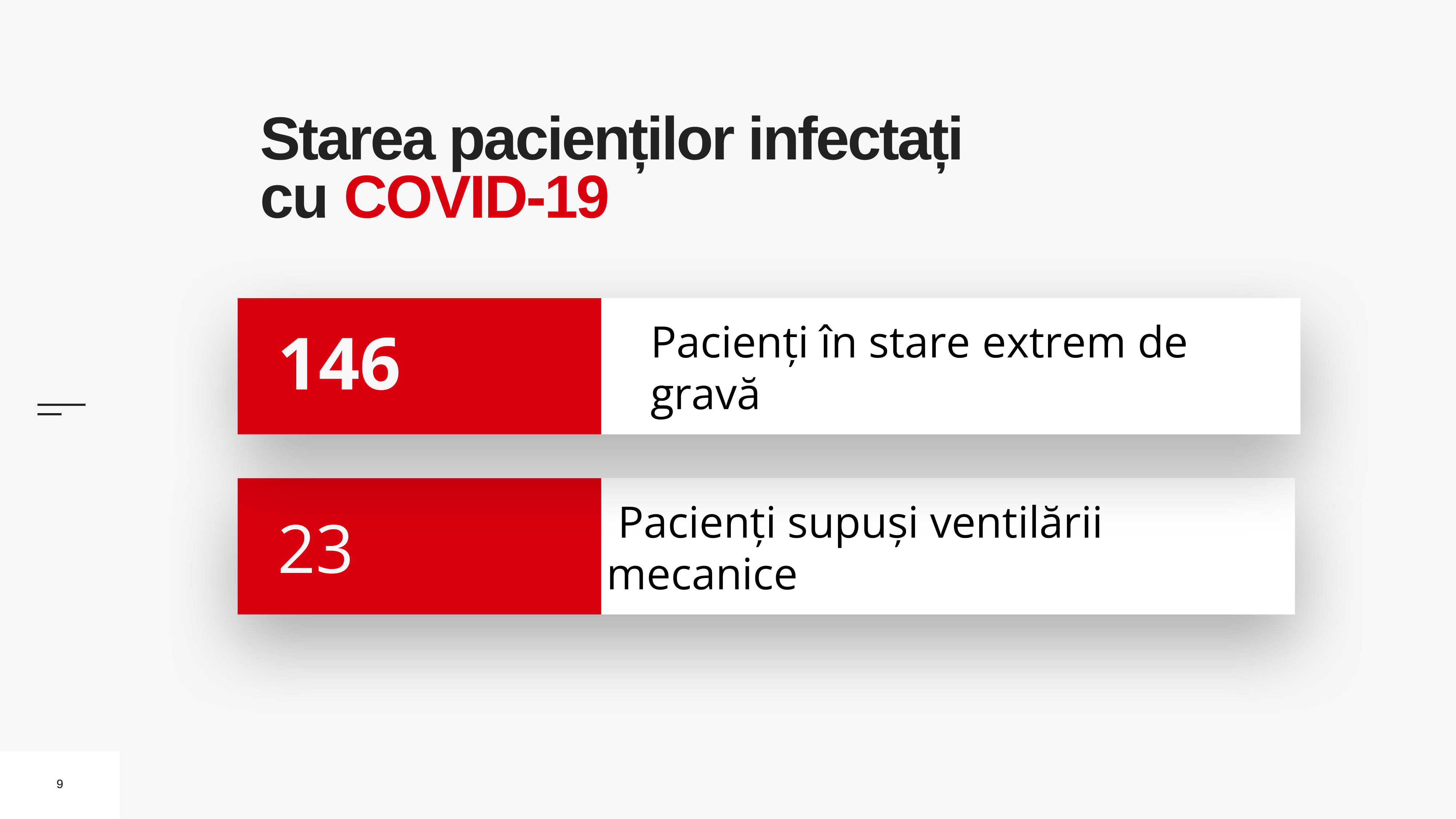

# Starea pacienților infectați cu COVID-19

Pacienți în stare extrem de gravă

146

 Pacienți supuși ventilării mecanice
  23

9
9